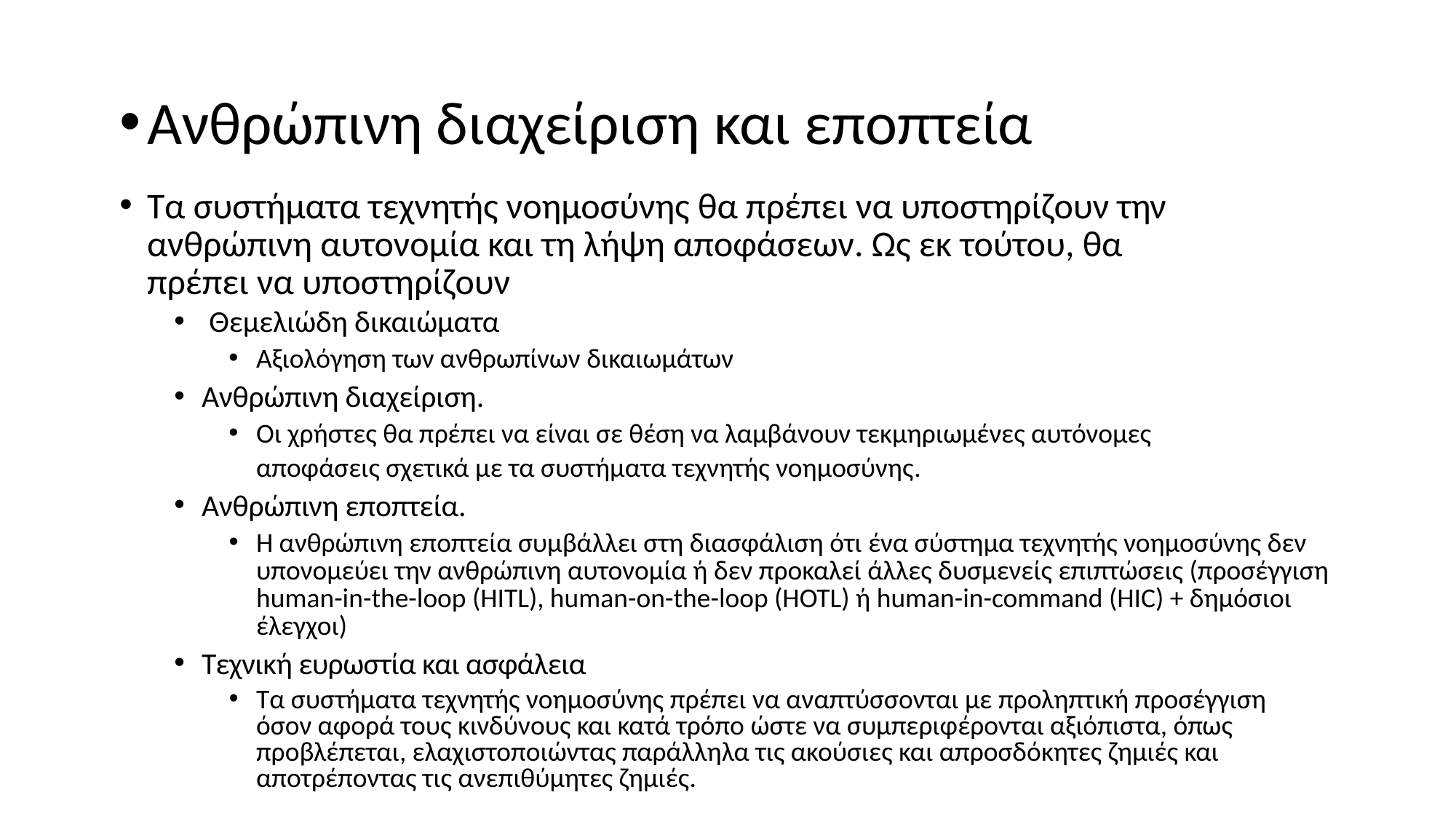

# Ανθρώπινη διαχείριση και εποπτεία
Τα συστήματα τεχνητής νοημοσύνης θα πρέπει να υποστηρίζουν την ανθρώπινη αυτονομία και τη λήψη αποφάσεων. Ως εκ τούτου, θα πρέπει να υποστηρίζουν
Θεμελιώδη δικαιώματα
Αξιολόγηση των ανθρωπίνων δικαιωμάτων
Ανθρώπινη διαχείριση.
Οι χρήστες θα πρέπει να είναι σε θέση να λαμβάνουν τεκμηριωμένες αυτόνομες αποφάσεις σχετικά με τα συστήματα τεχνητής νοημοσύνης.
Ανθρώπινη εποπτεία.
Η ανθρώπινη εποπτεία συμβάλλει στη διασφάλιση ότι ένα σύστημα τεχνητής νοημοσύνης δεν υπονομεύει την ανθρώπινη αυτονομία ή δεν προκαλεί άλλες δυσμενείς επιπτώσεις (προσέγγιση human-in-the-loop (HITL), human-on-the-loop (HOTL) ή human-in-command (HIC) + δημόσιοι έλεγχοι)
Τεχνική ευρωστία και ασφάλεια
Τα συστήματα τεχνητής νοημοσύνης πρέπει να αναπτύσσονται με προληπτική προσέγγιση όσον αφορά τους κινδύνους και κατά τρόπο ώστε να συμπεριφέρονται αξιόπιστα, όπως προβλέπεται, ελαχιστοποιώντας παράλληλα τις ακούσιες και απροσδόκητες ζημιές και αποτρέποντας τις ανεπιθύμητες ζημιές.